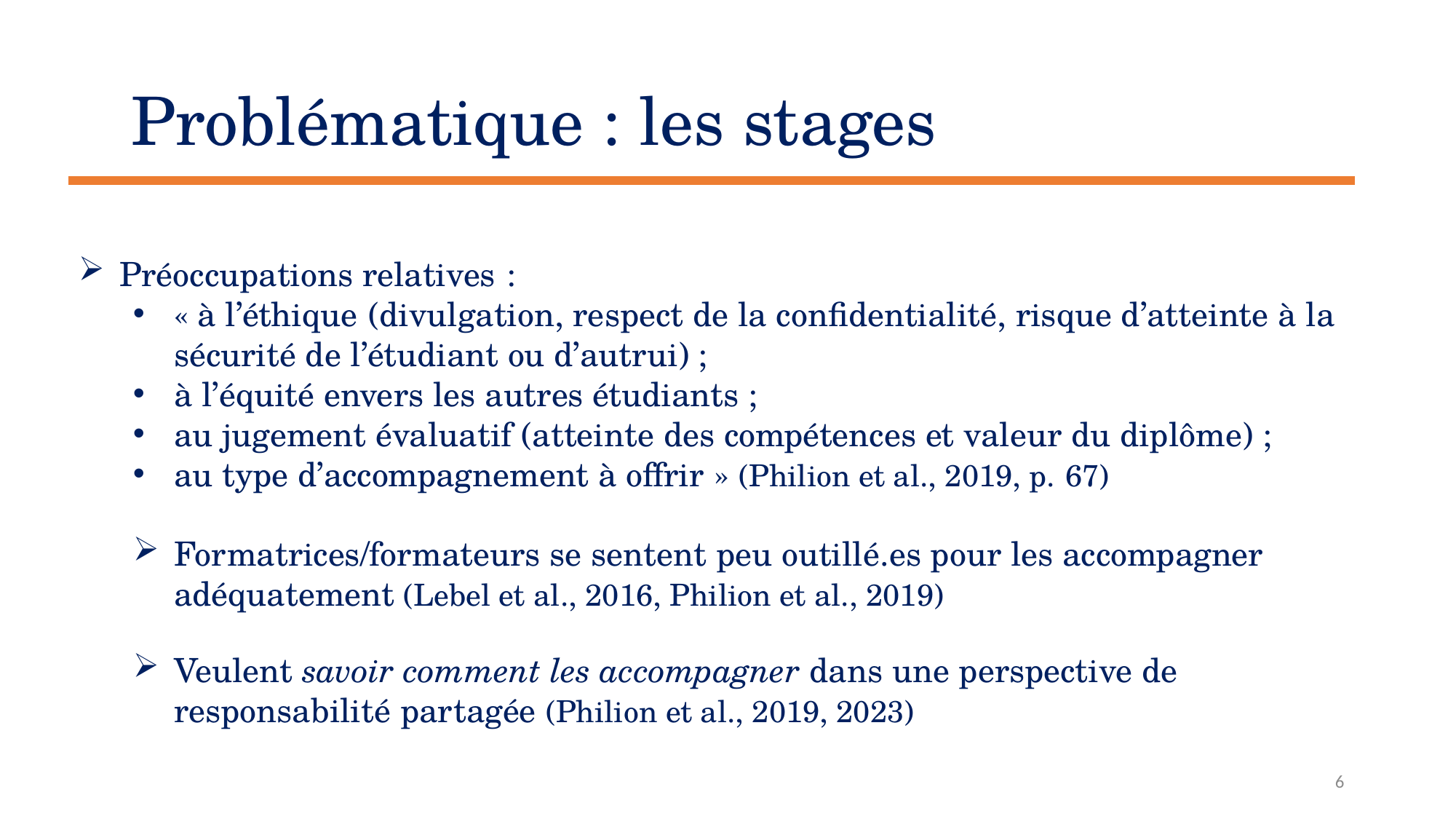

# Problématique : les stages

Préoccupations relatives :
« à l’éthique (divulgation, respect de la confidentialité, risque d’atteinte à la sécurité de l’étudiant ou d’autrui) ;
à l’équité envers les autres étudiants ;
au jugement évaluatif (atteinte des compétences et valeur du diplôme) ;
au type d’accompagnement à offrir » (Philion et al., 2019, p. 67)

Formatrices/formateurs se sentent peu outillé.es pour les accompagner adéquatement (Lebel et al., 2016, Philion et al., 2019)

Veulent savoir comment les accompagner dans une perspective de responsabilité partagée (Philion et al., 2019, 2023)

6